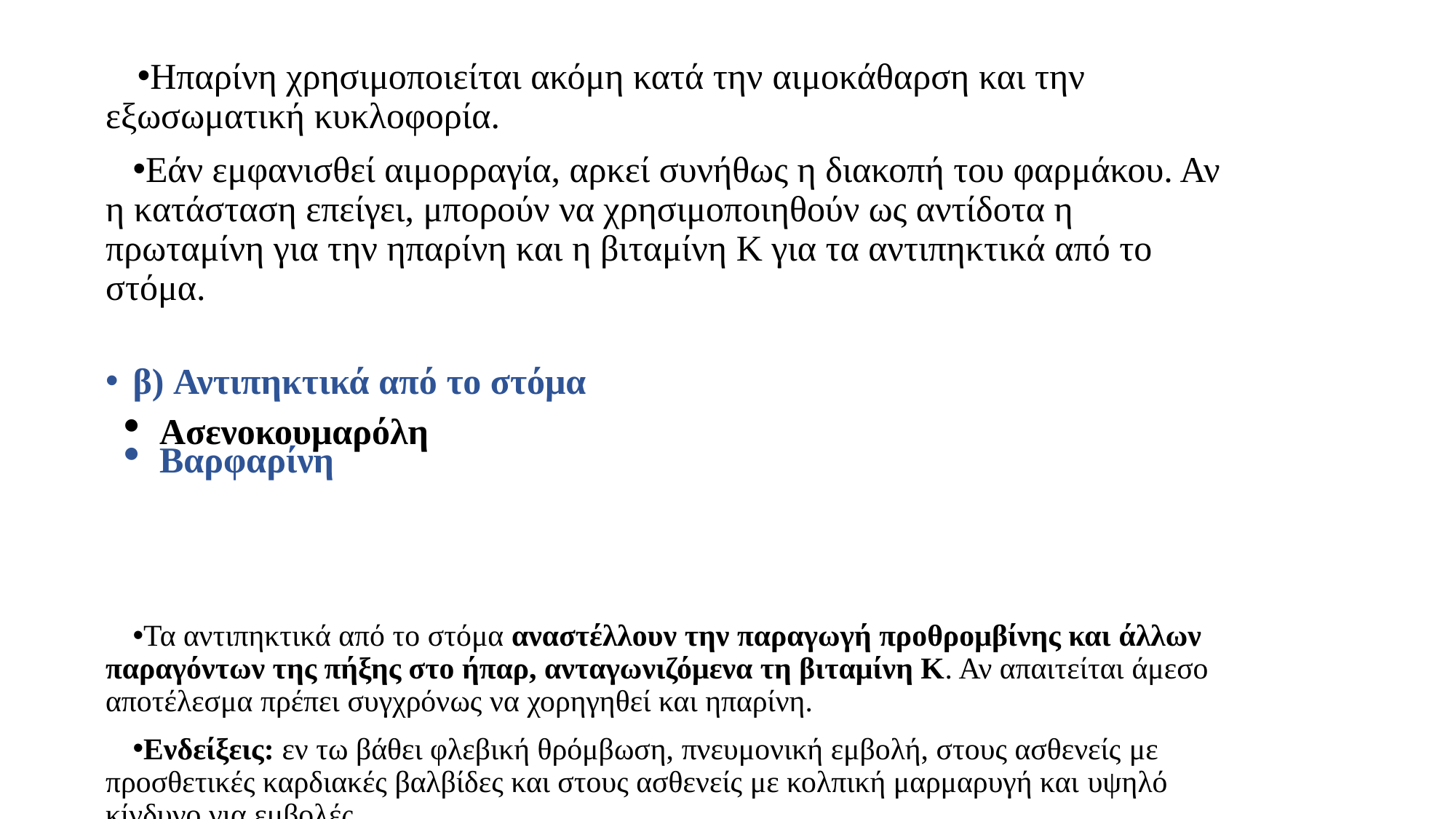

Ηπαρίνη χρησιμοποιείται ακόμη κατά την αιμοκάθαρση και την εξωσωματική κυκλοφορία.
Εάν εμφανισθεί αιμορραγία, αρκεί συνήθως η διακοπή του φαρμάκου. Αν η κατάσταση επείγει, μπορούν να χρησιμοποιηθούν ως αντίδοτα η πρωταμίνη για την ηπαρίνη και η βιταμίνη Κ για τα αντιπηκτικά από το στόμα.

β) Αντιπηκτικά από το στόμα
Ασενοκουμαρόλη
Βαρφαρίνη

Τα αντιπηκτικά από το στόμα αναστέλλουν την παραγωγή προθρομβίνης και άλλων παραγόντων της πήξης στο ήπαρ, ανταγωνιζόμενα τη βιταμίνη Κ. Αν απαιτείται άμεσο αποτέλεσμα πρέπει συγχρόνως να χορηγηθεί και ηπαρίνη.
Ενδείξεις: εν τω βάθει φλεβική θρόμβωση, πνευμονική εμβολή, στους ασθενείς με προσθετικές καρδιακές βαλβίδες και στους ασθενείς με κολπική μαρμαρυγή και υψηλό κίνδυνο για εμβολές.